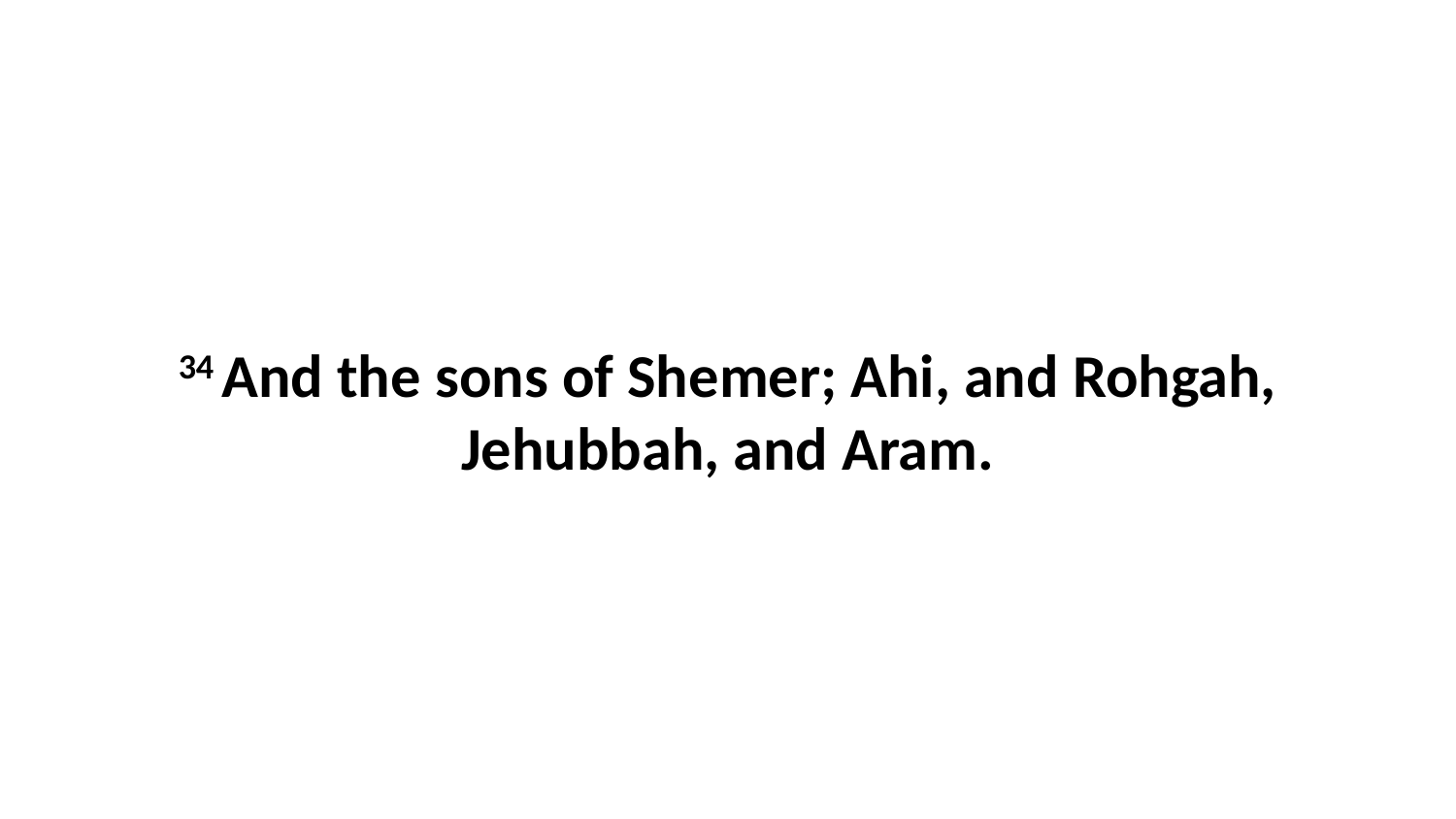

34 And the sons of Shemer; Ahi, and Rohgah, Jehubbah, and Aram.